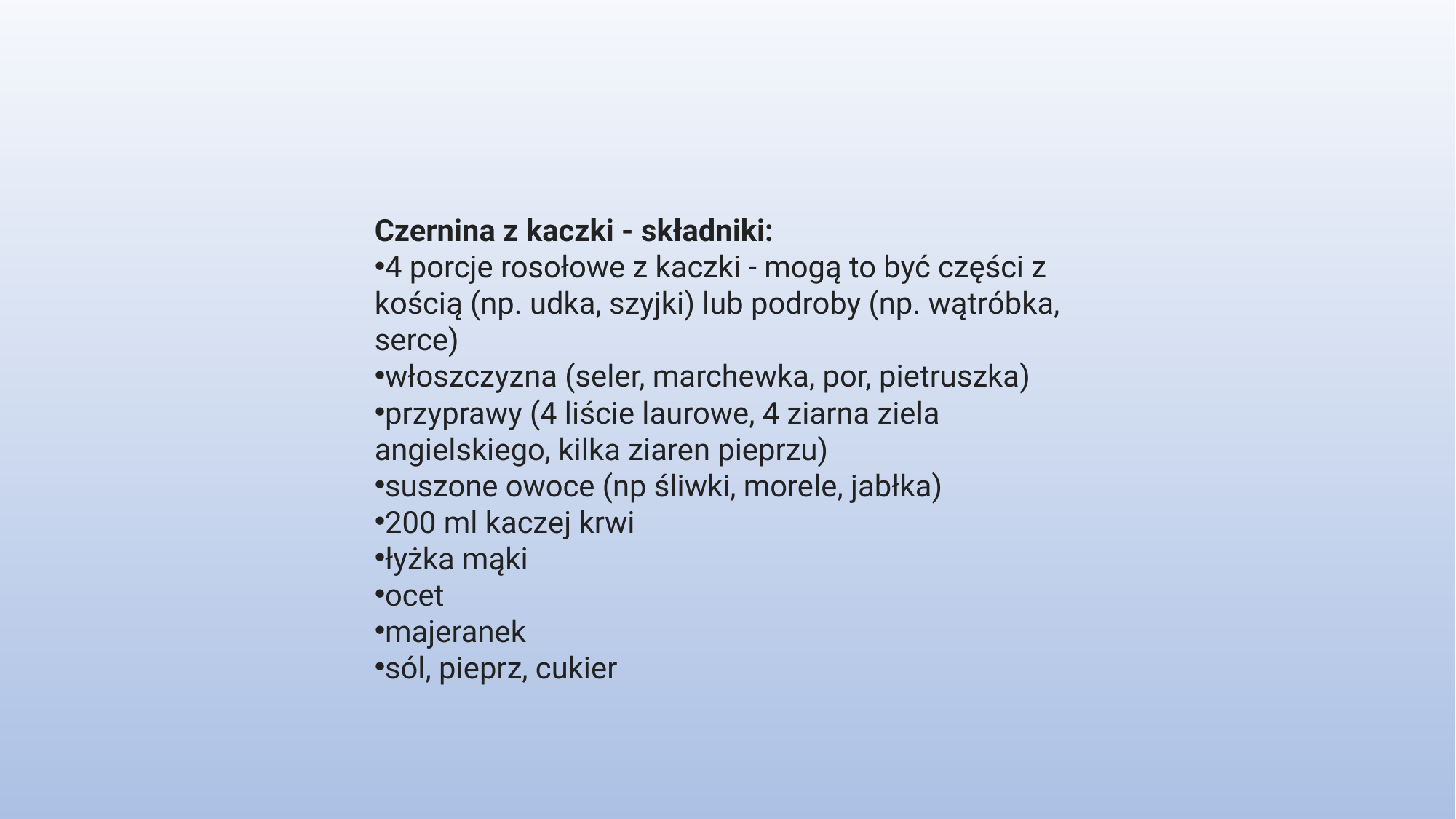

Czernina z kaczki - składniki:
4 porcje rosołowe z kaczki - mogą to być części z kością (np. udka, szyjki) lub podroby (np. wątróbka, serce)
włoszczyzna (seler, marchewka, por, pietruszka)
przyprawy (4 liście laurowe, 4 ziarna ziela angielskiego, kilka ziaren pieprzu)
suszone owoce (np śliwki, morele, jabłka)
200 ml kaczej krwi
łyżka mąki
ocet
majeranek
sól, pieprz, cukier